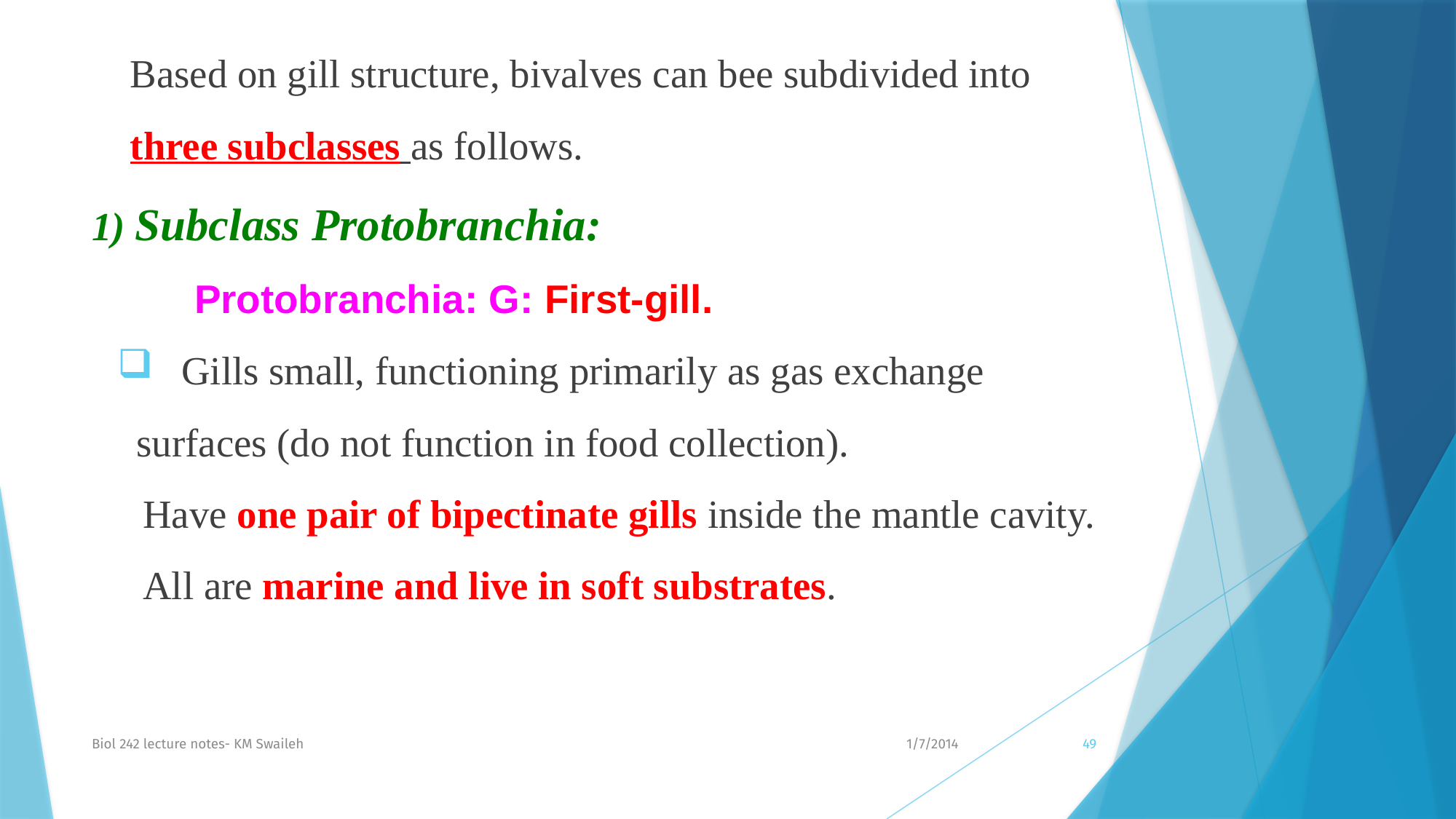

Based on gill structure, bivalves can bee subdivided into three subclasses as follows.
1) Subclass Protobranchia:
	Protobranchia: G: First-gill.
	Gills small, functioning primarily as gas exchange surfaces (do not function in food collection).
Have one pair of bipectinate gills inside the mantle cavity.
All are marine and live in soft substrates.

Biol 242 lecture notes- KM Swaileh
1/7/2014
49